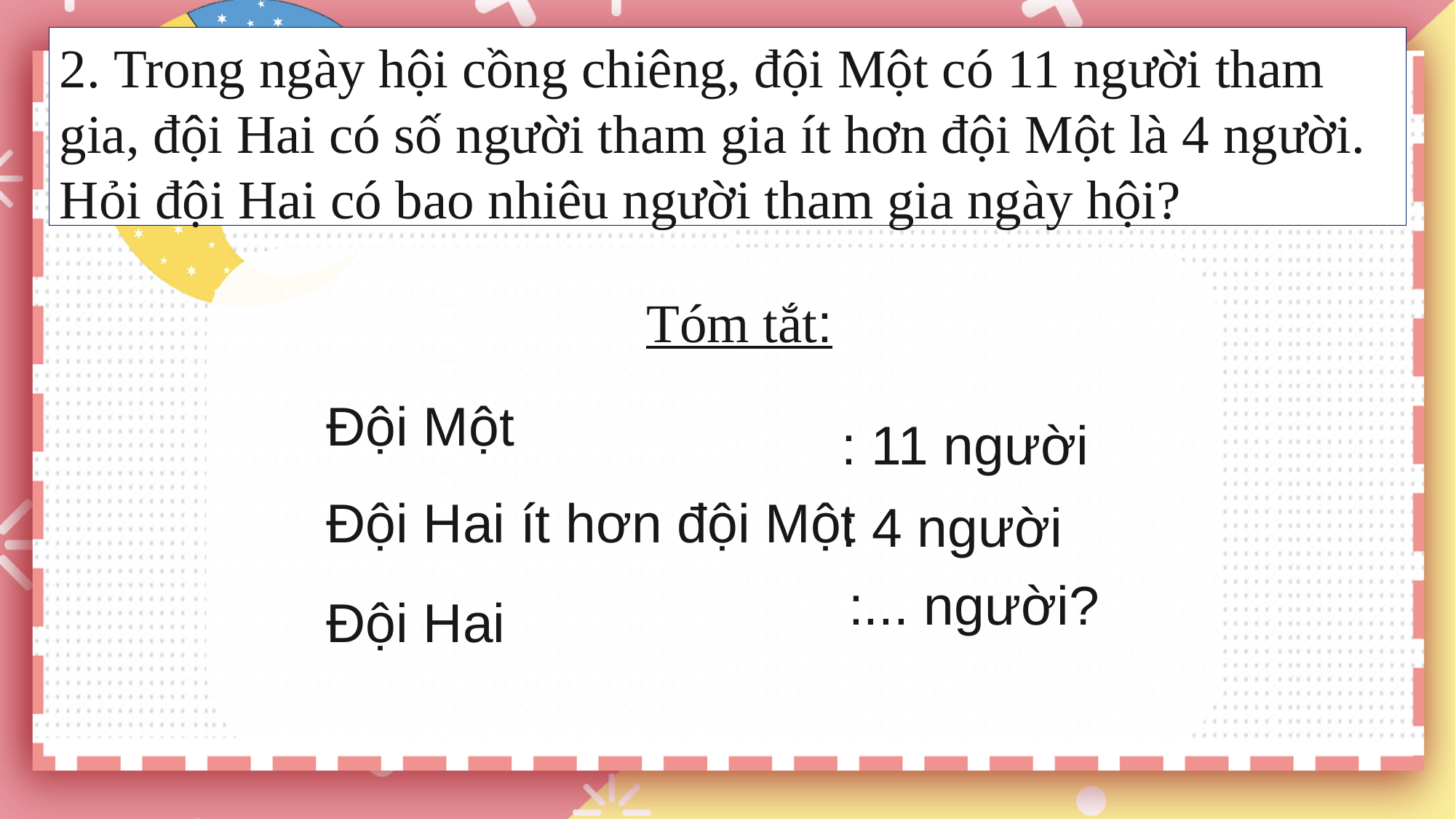

2. Trong ngày hội cồng chiêng, đội Một có 11 người tham gia, đội Hai có số người tham gia ít hơn đội Một là 4 người. Hỏi đội Hai có bao nhiêu người tham gia ngày hội?

Tóm tắt:
Đội Một
: 11 người
Đội Hai ít hơn đội Một
: 4 người
:... người?
Đội Hai